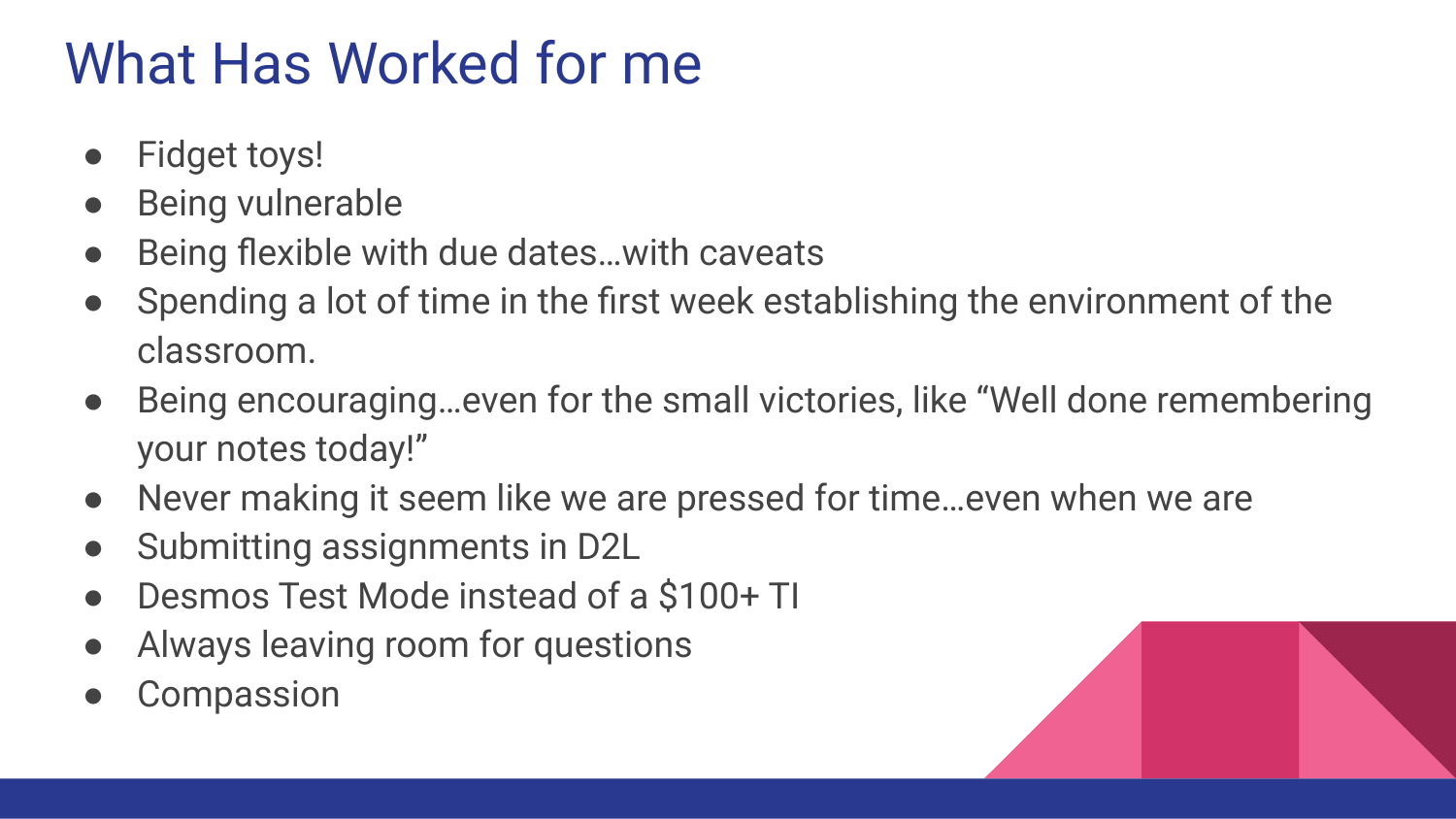

# What Has Worked for me
Fidget toys!
Being vulnerable
Being flexible with due dates…with caveats
Spending a lot of time in the first week establishing the environment of the classroom.
Being encouraging…even for the small victories, like “Well done remembering your notes today!”
Never making it seem like we are pressed for time…even when we are
Submitting assignments in D2L
Desmos Test Mode instead of a $100+ TI
Always leaving room for questions
Compassion